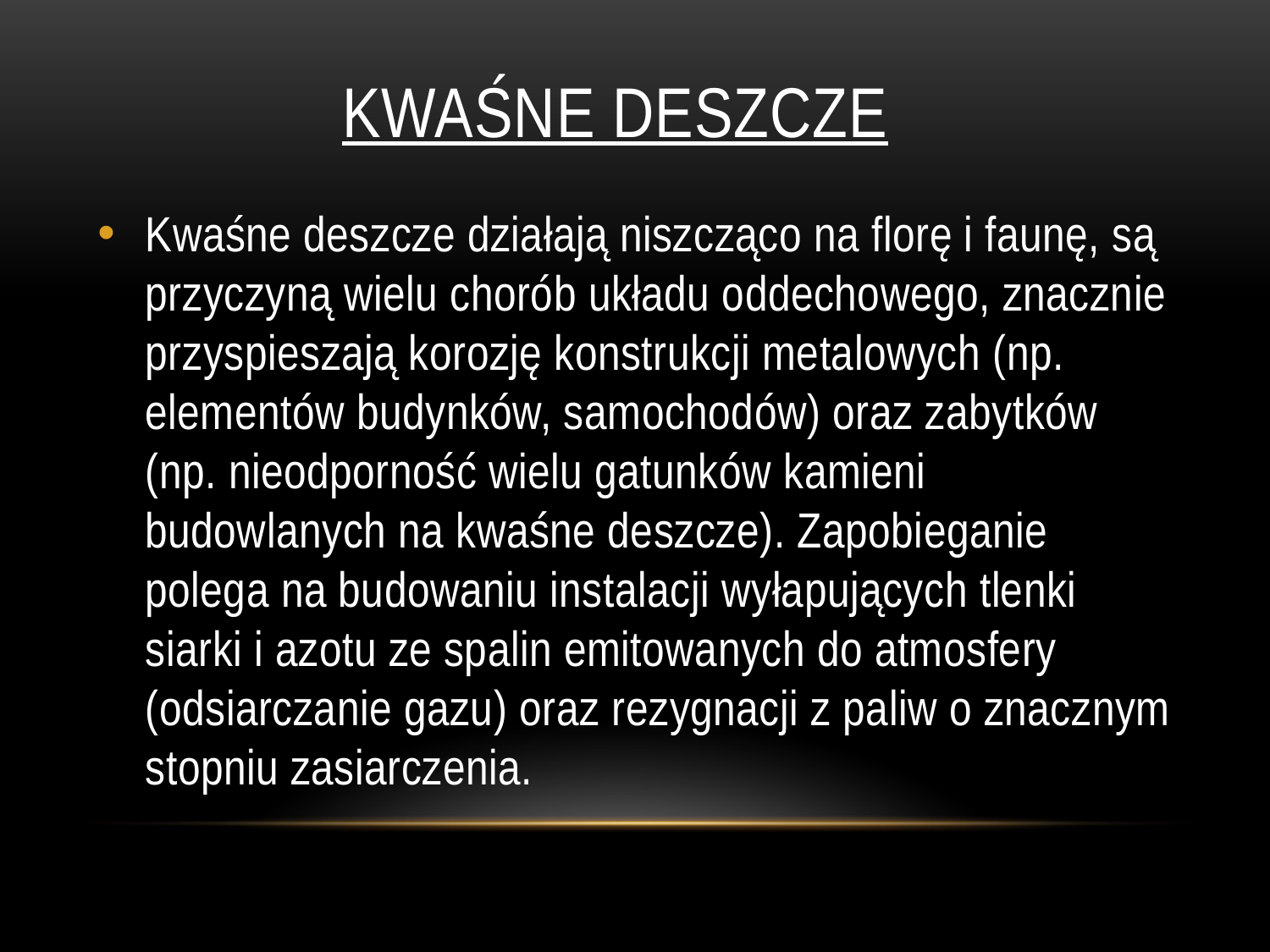

# Kwaśne deszcze
Kwaśne deszcze działają niszcząco na florę i faunę, są przyczyną wielu chorób układu oddechowego, znacznie przyspieszają korozję konstrukcji metalowych (np. elementów budynków, samochodów) oraz zabytków (np. nieodporność wielu gatunków kamieni budowlanych na kwaśne deszcze). Zapobieganie polega na budowaniu instalacji wyłapujących tlenki siarki i azotu ze spalin emitowanych do atmosfery (odsiarczanie gazu) oraz rezygnacji z paliw o znacznym stopniu zasiarczenia.